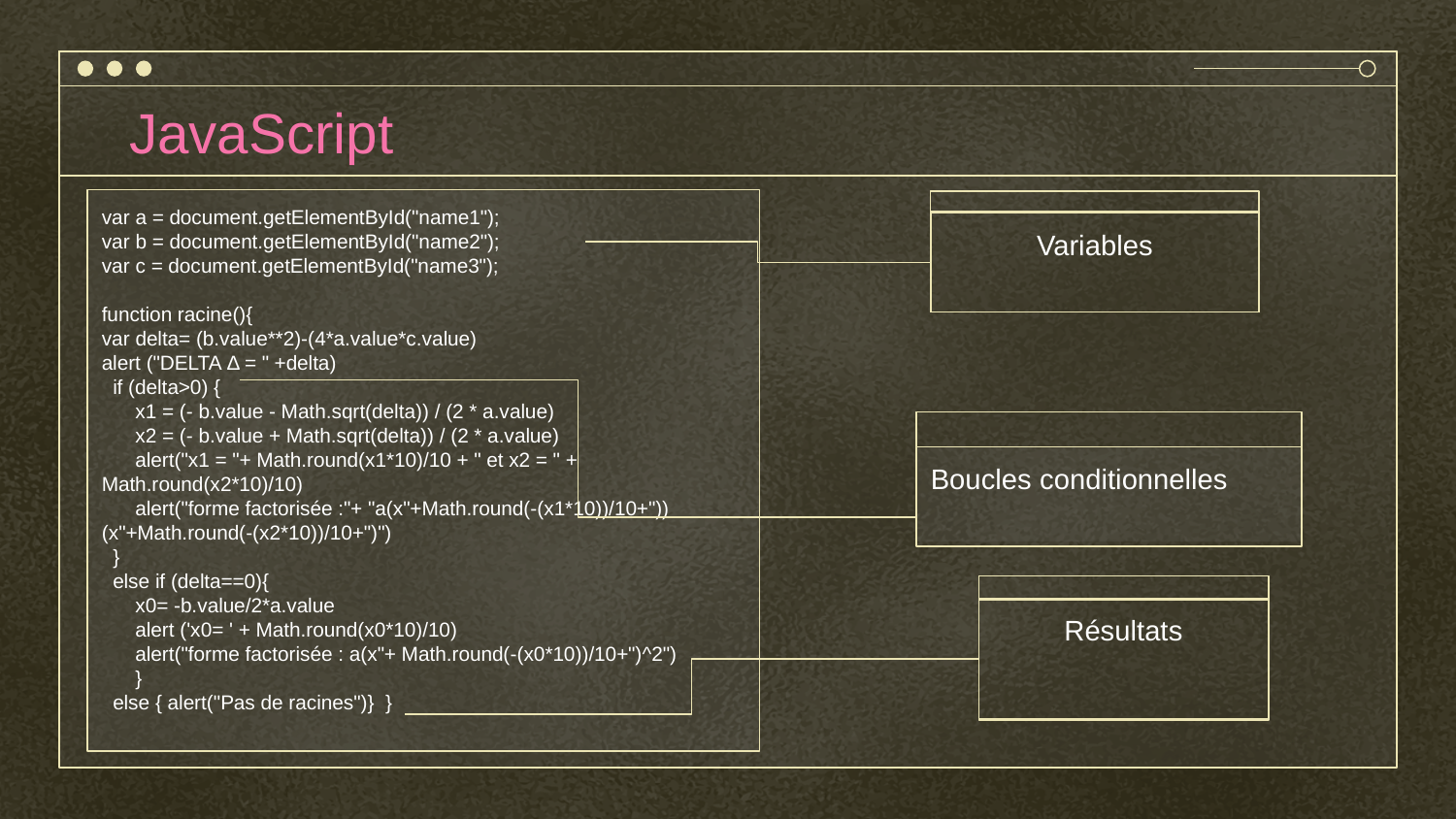

# JavaScript
var a = document.getElementById("name1");
var b = document.getElementById("name2");
var c = document.getElementById("name3");

function racine(){
var delta= (b.value**2)-(4*a.value*c.value)
alert ("DELTA Δ = " +delta)
  if (delta>0) {
      x1 = (- b.value - Math.sqrt(delta)) / (2 * a.value)
      x2 = (- b.value + Math.sqrt(delta)) / (2 * a.value)
      alert("x1 = "+ Math.round(x1*10)/10 + " et x2 = " +       Math.round(x2*10)/10)
      alert("forme factorisée :"+ "a(x"+Math.round(-(x1*10))/10+"))(x"+Math.round(-(x2*10))/10+")")
  }
  else if (delta==0){
      x0= -b.value/2*a.value
      alert ('x0= ' + Math.round(x0*10)/10)
      alert("forme factorisée : a(x"+ Math.round(-(x0*10))/10+")^2")
      }
  else { alert("Pas de racines")}  }

Variables

Boucles conditionnelles

Résultats